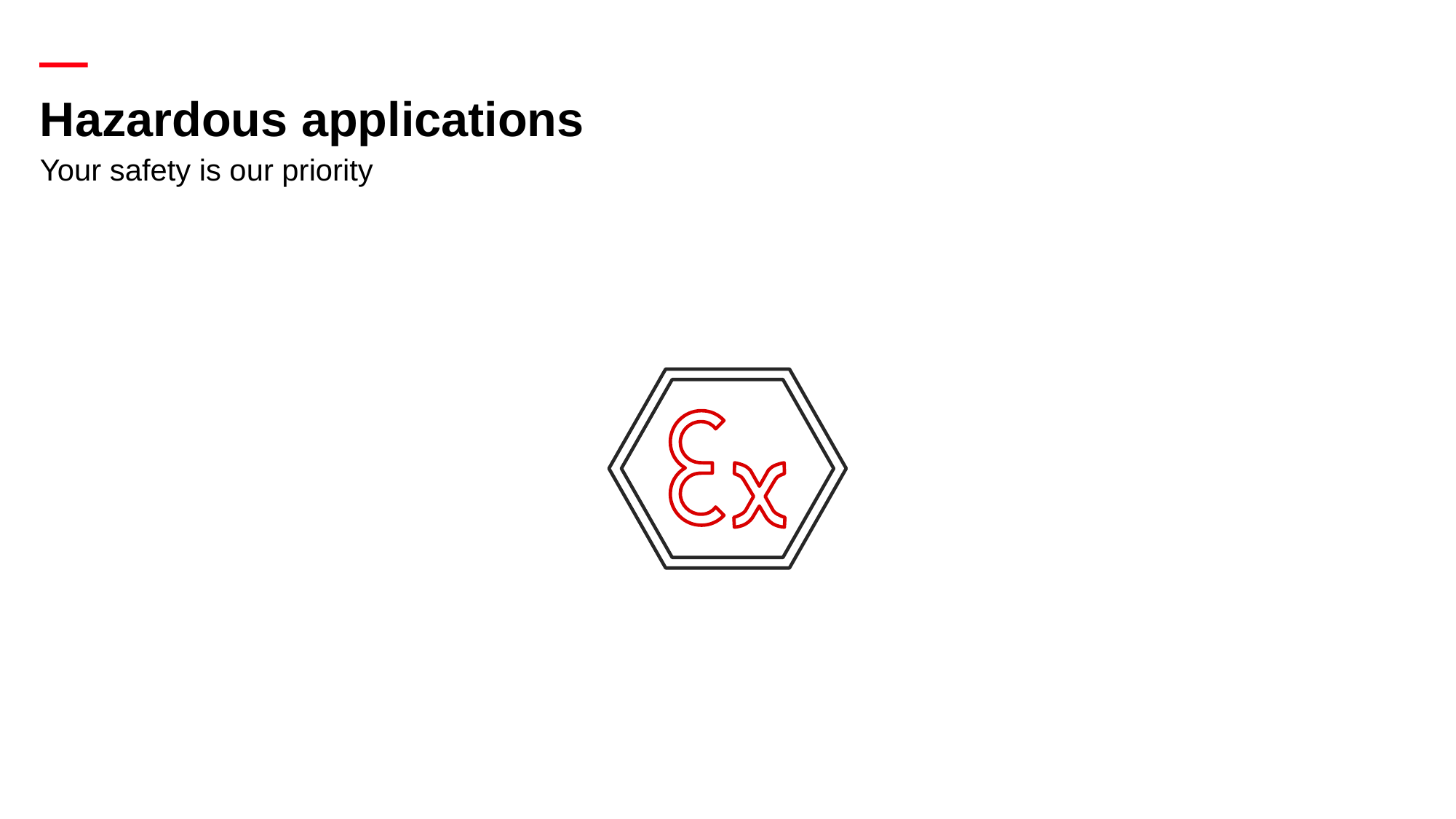

# Hazardous applications
Your safety is our priority